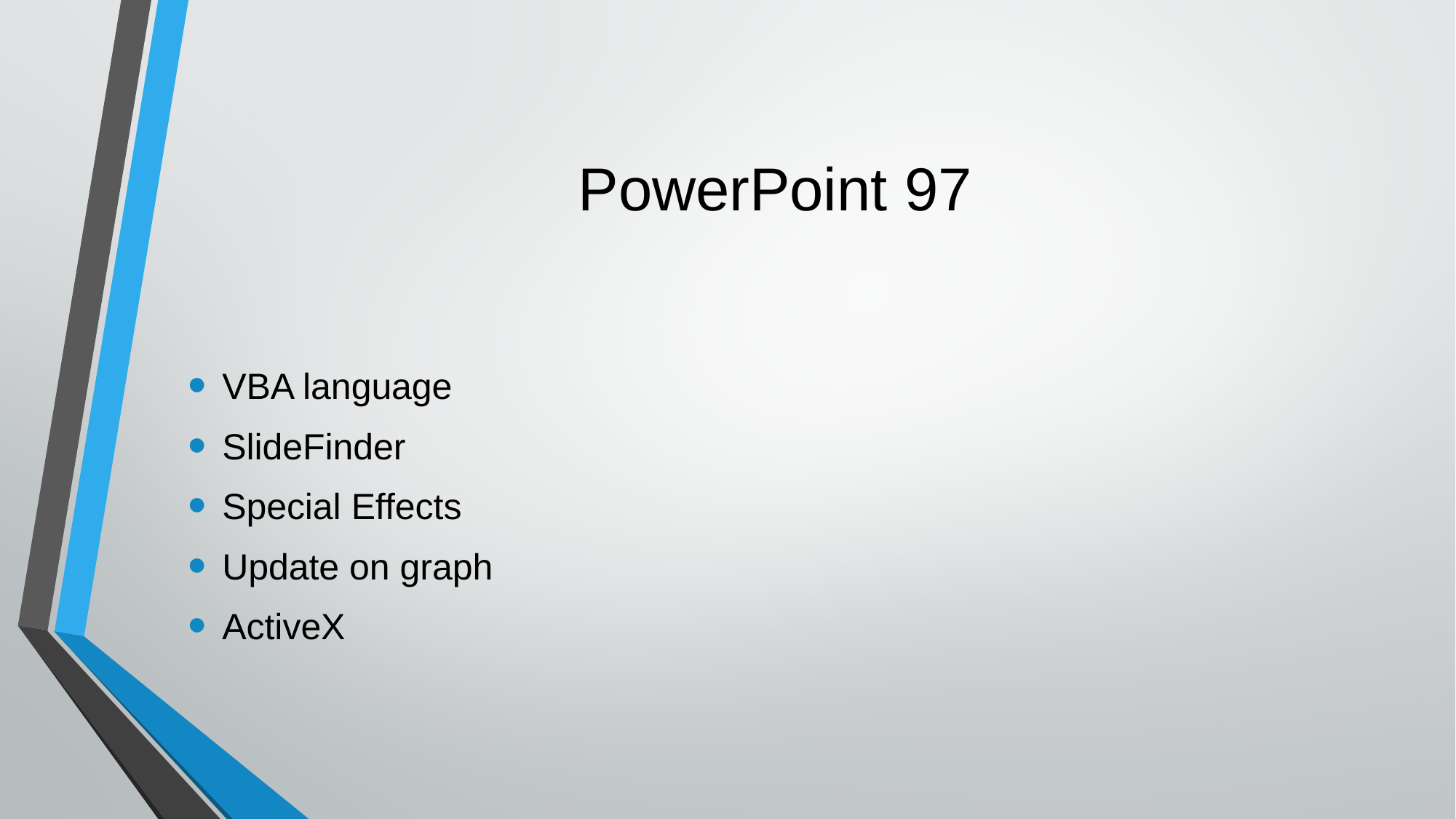

# PowerPoint 97
VBA language
SlideFinder
Special Effects
Update on graph
ActiveX